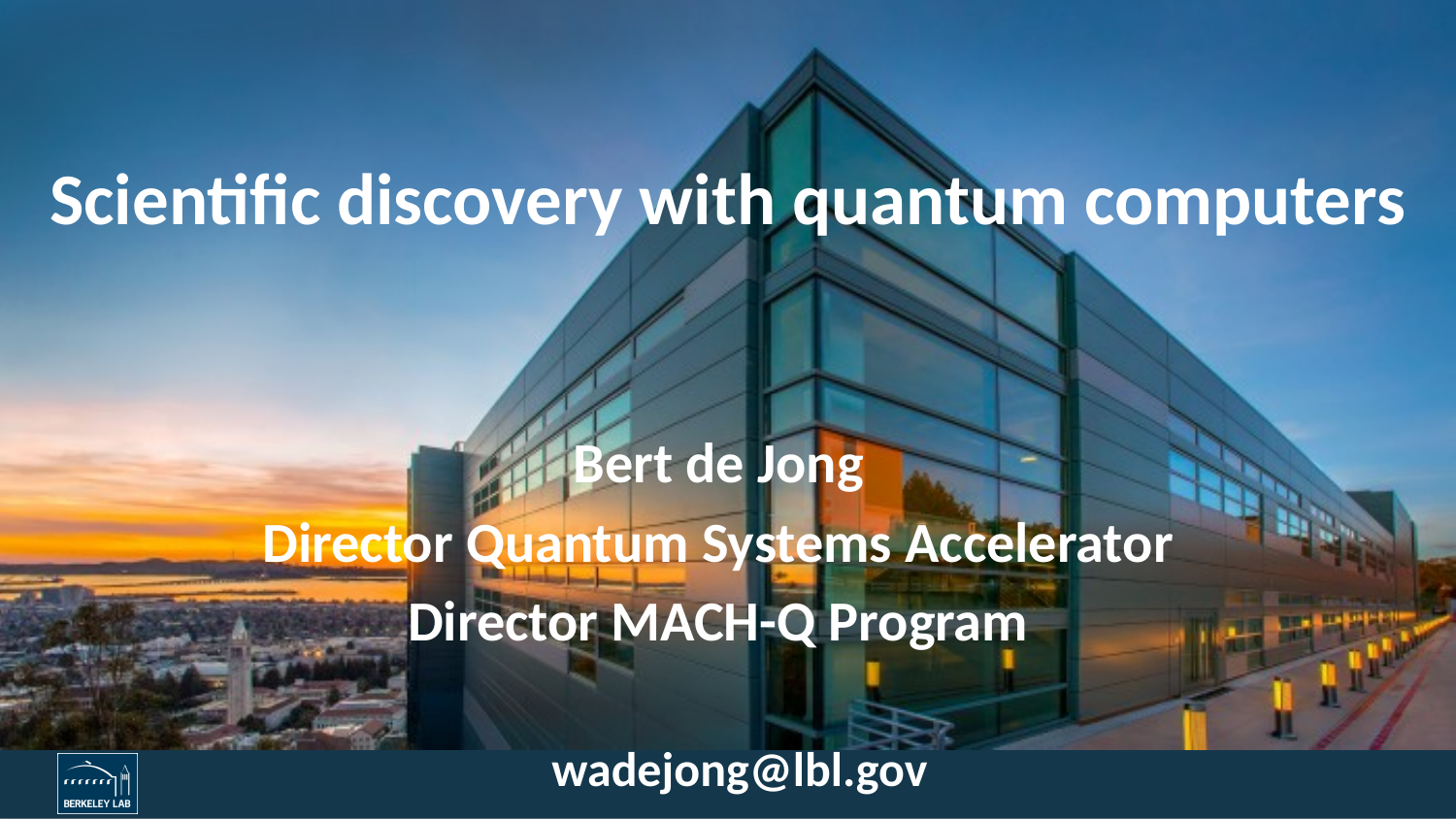

# Scientific discovery with quantum computers
Bert de Jong
Director Quantum Systems Accelerator
Director MACH-Q Program

wadejong@lbl.gov